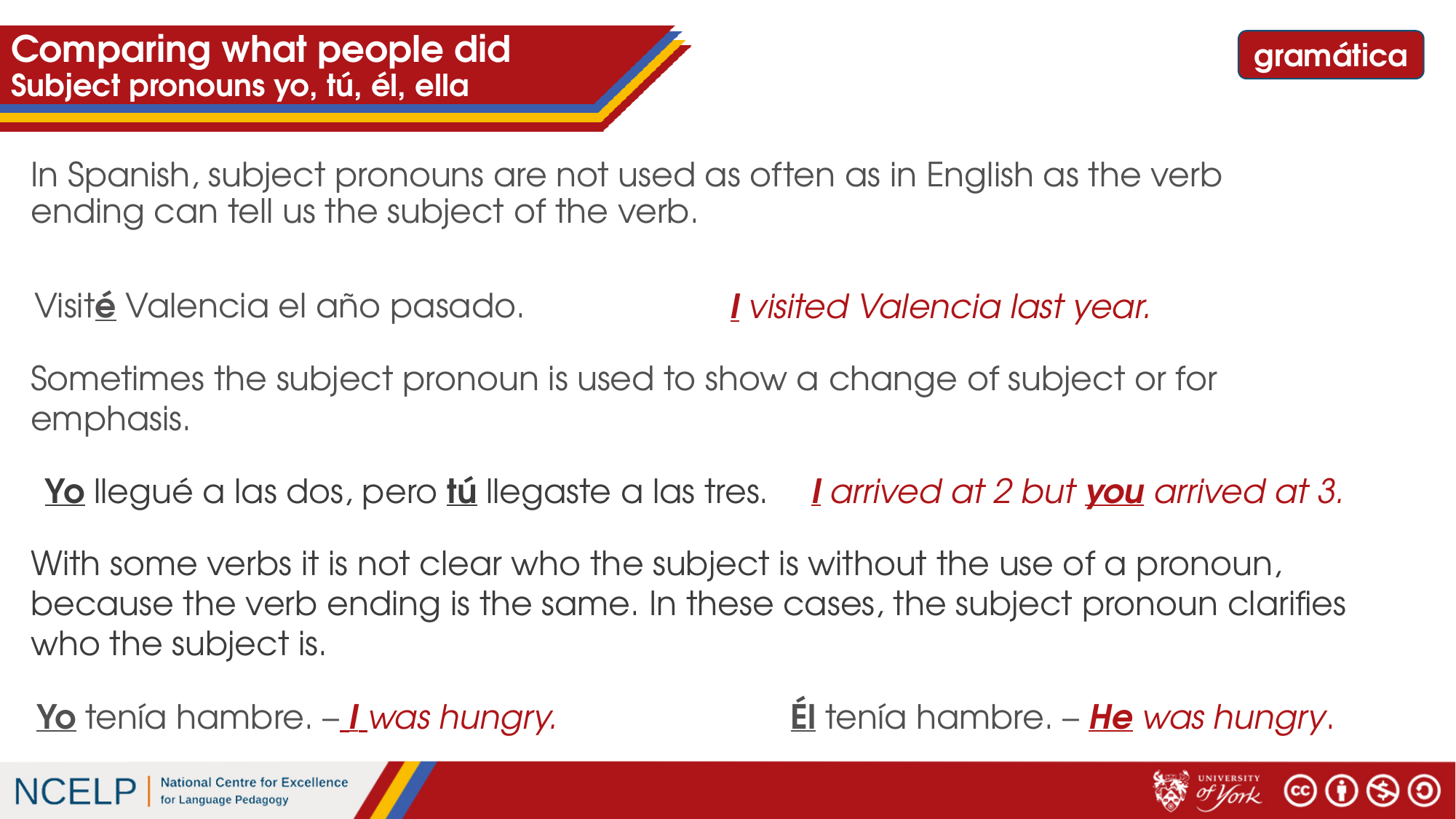

# Comparing what people did Subject pronouns yo, tú, él, ella
gramática
In Spanish, subject pronouns are not used as often as in English as the verb ending can tell us the subject of the verb.

Visité Valencia el año pasado.
I visited Valencia last year.
Sometimes the subject pronoun is used to show a change of subject or for emphasis.
Yo llegué a las dos, pero tú llegaste a las tres.
I arrived at 2 but you arrived at 3.
With some verbs it is not clear who the subject is without the use of a pronoun, because the verb ending is the same. In these cases, the subject pronoun clarifies who the subject is.
Yo tenía hambre. – I was hungry.
Él tenía hambre. – He was hungry.